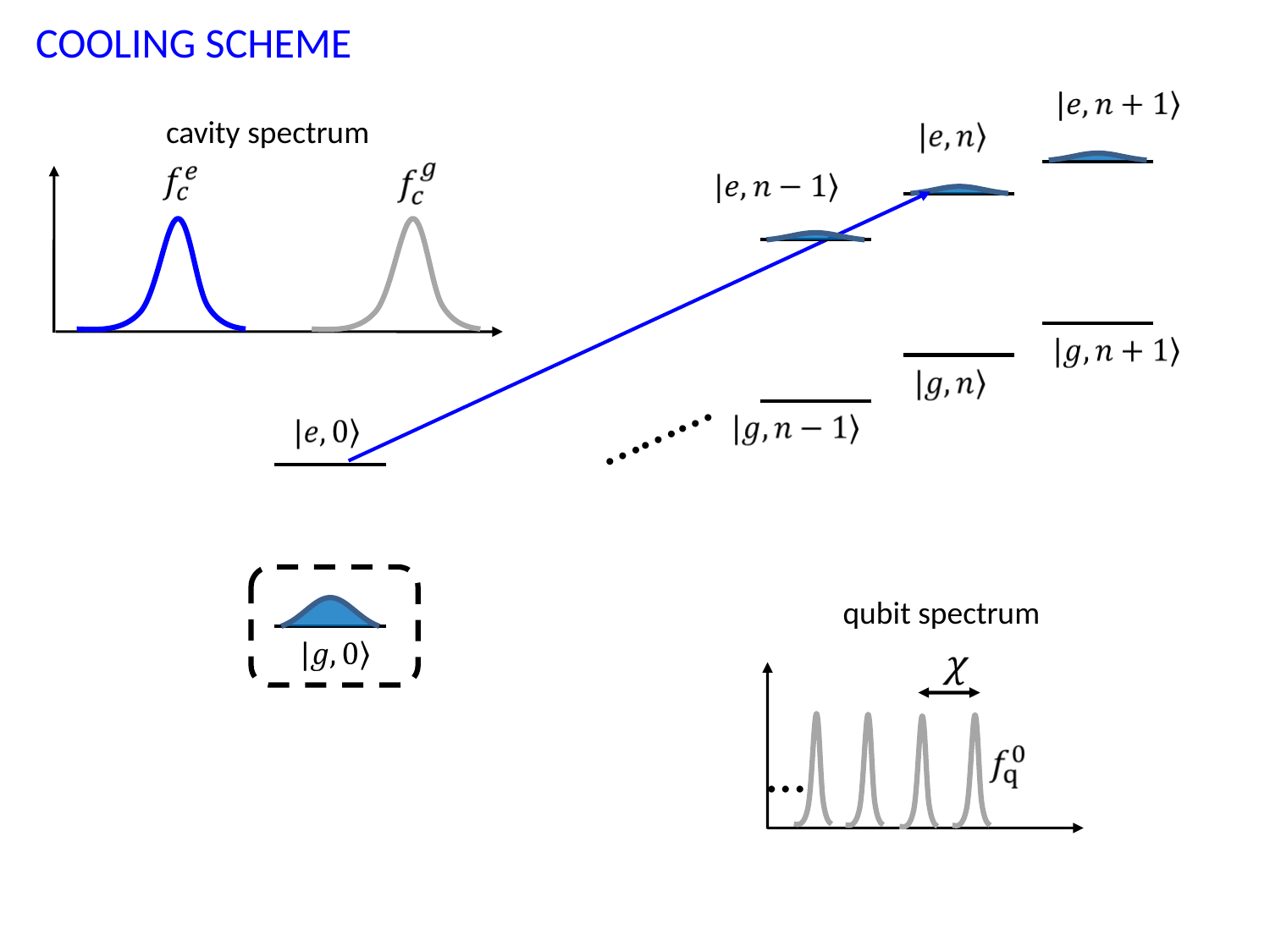

COOLING SCHEME

cavity spectrum

……...

qubit spectrum

…